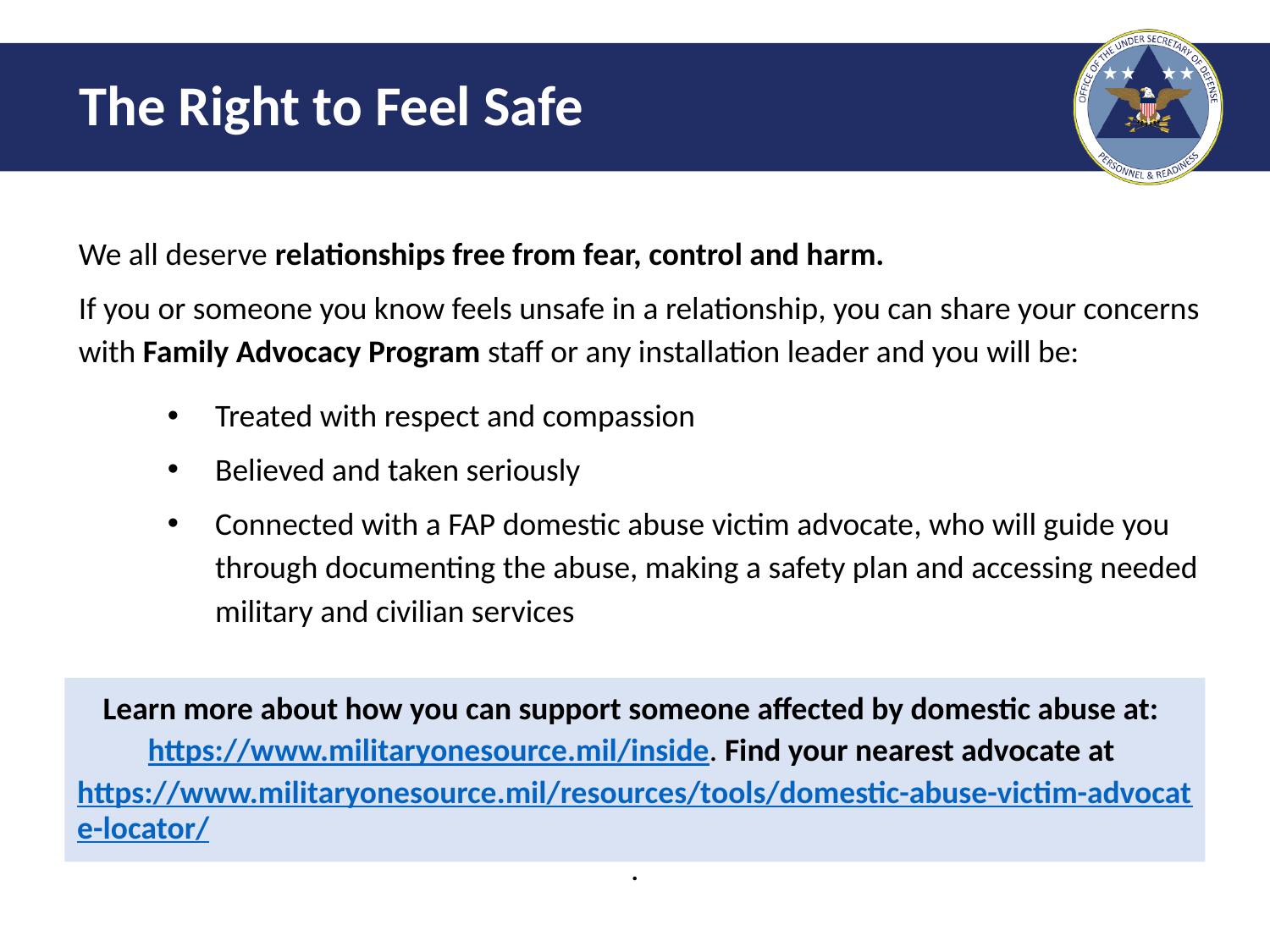

# The Right to Feel Safe
We all deserve relationships free from fear, control and harm.
If you or someone you know feels unsafe in a relationship, you can share your concerns with Family Advocacy Program staff or any installation leader and you will be:
Treated with respect and compassion
Believed and taken seriously
Connected with a FAP domestic abuse victim advocate, who will guide you through documenting the abuse, making a safety plan and accessing needed military and civilian services
Learn more about how you can support someone affected by domestic abuse at: https://www.militaryonesource.mil/inside. Find your nearest advocate at https://www.militaryonesource.mil/resources/tools/domestic-abuse-victim-advocate-locator/.

Learn more about how you can support someone affected by domestic abuse at: https://www.militaryonesource.mil/inside. Find your nearest advocate at https://www.militaryonesource.mil/resources/tools/domestic-abuse-victim-advocate-locator/.